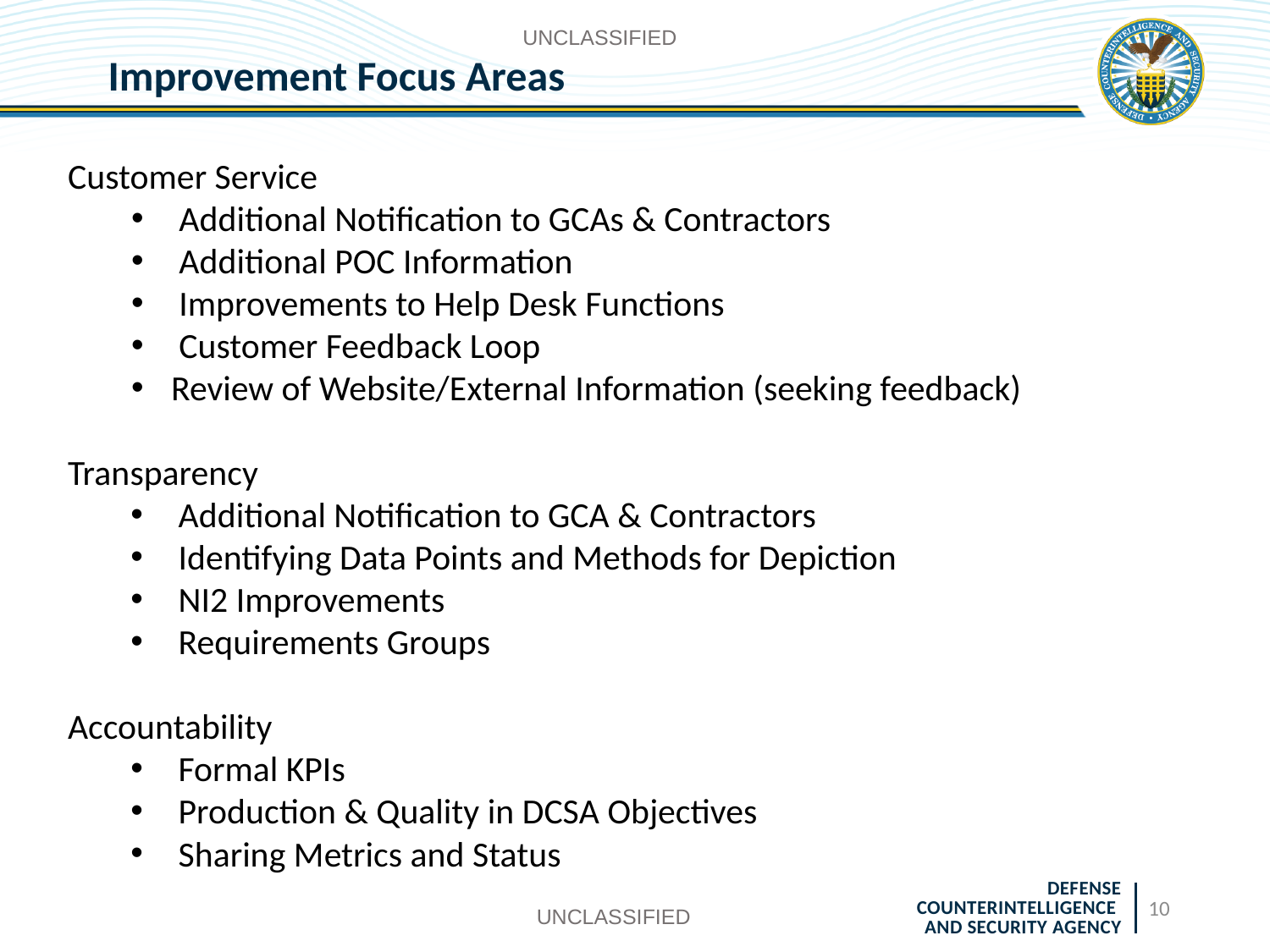

UNCLASSIFIED
# Improvement Focus Areas
Customer Service
Additional Notification to GCAs & Contractors
Additional POC Information
Improvements to Help Desk Functions
Customer Feedback Loop
Review of Website/External Information (seeking feedback)

Transparency
Additional Notification to GCA & Contractors
Identifying Data Points and Methods for Depiction
NI2 Improvements
Requirements Groups

Accountability
Formal KPIs
Production & Quality in DCSA Objectives
Sharing Metrics and Status
10
UNCLASSIFIED